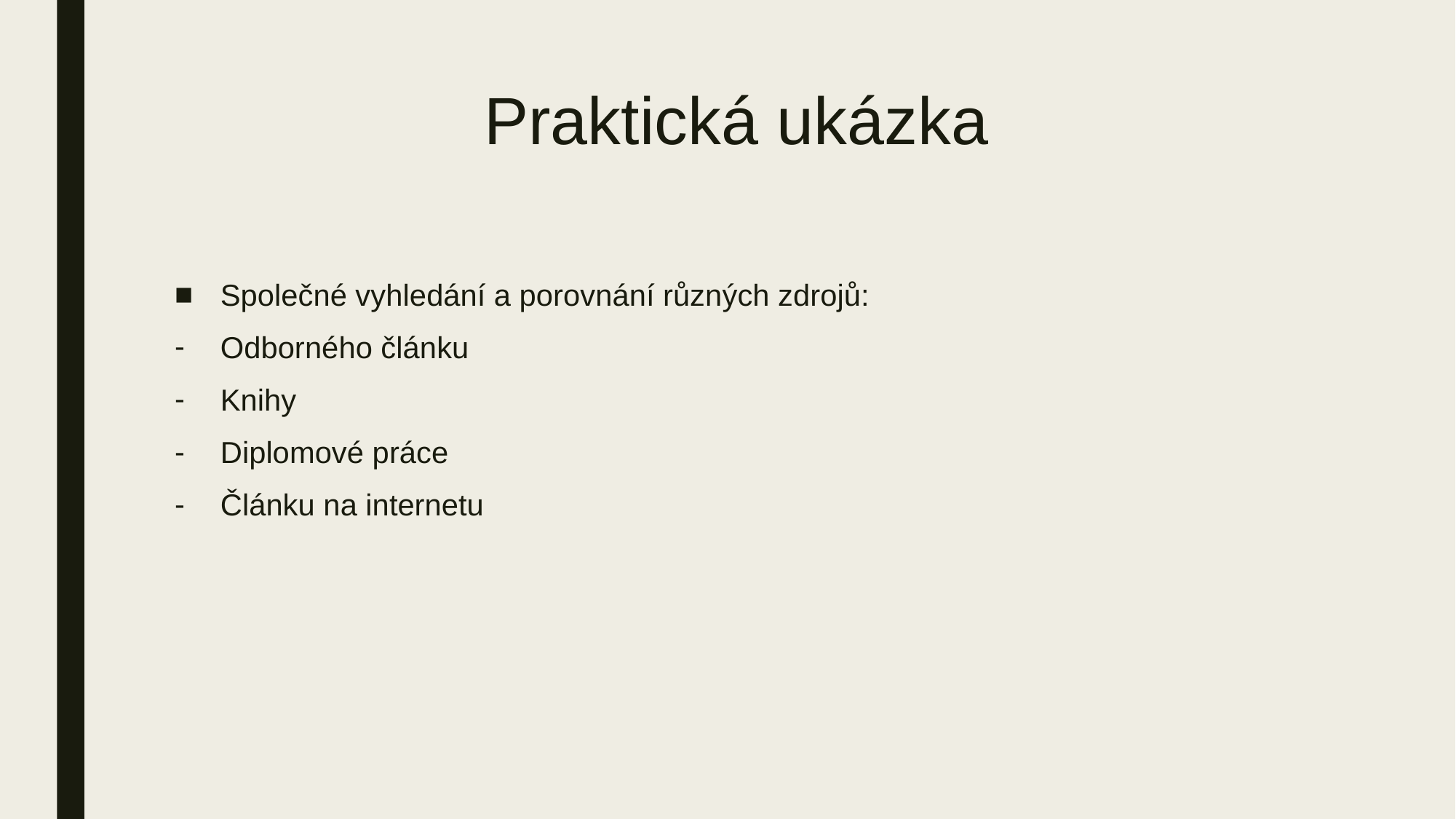

# Praktická ukázka
Společné vyhledání a porovnání různých zdrojů:
Odborného článku
Knihy
Diplomové práce
Článku na internetu